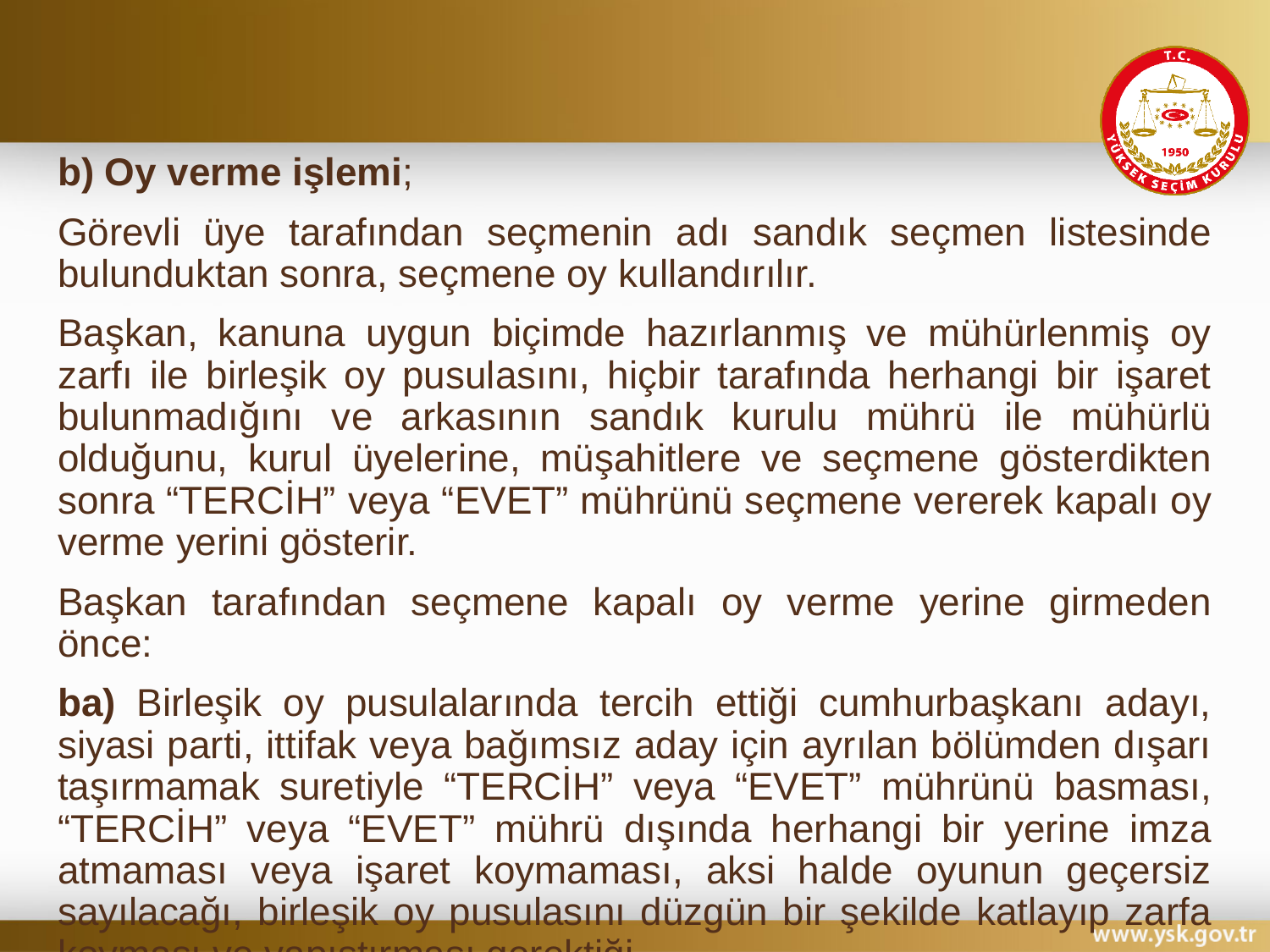

#
b) Oy verme işlemi;
Görevli üye tarafından seçmenin adı sandık seçmen listesinde bulunduktan sonra, seçmene oy kullandırılır.
Başkan, kanuna uygun biçimde hazırlanmış ve mühürlenmiş oy zarfı ile birleşik oy pusulasını, hiçbir tarafında herhangi bir işaret bulunmadığını ve arkasının sandık kurulu mührü ile mühürlü olduğunu, kurul üyelerine, müşahitlere ve seçmene gösterdikten sonra “TERCİH” veya “EVET” mührünü seçmene vererek kapalı oy verme yerini gösterir.
Başkan tarafından seçmene kapalı oy verme yerine girmeden önce:
ba) Birleşik oy pusulalarında tercih ettiği cumhurbaşkanı adayı, siyasi parti, ittifak veya bağımsız aday için ayrılan bölümden dışarı taşırmamak suretiyle “TERCİH” veya “EVET” mührünü basması, “TERCİH” veya “EVET” mührü dışında herhangi bir yerine imza atmaması veya işaret koymaması, aksi halde oyunun geçersiz sayılacağı, birleşik oy pusulasını düzgün bir şekilde katlayıp zarfa koyması ve yapıştırması gerektiği,